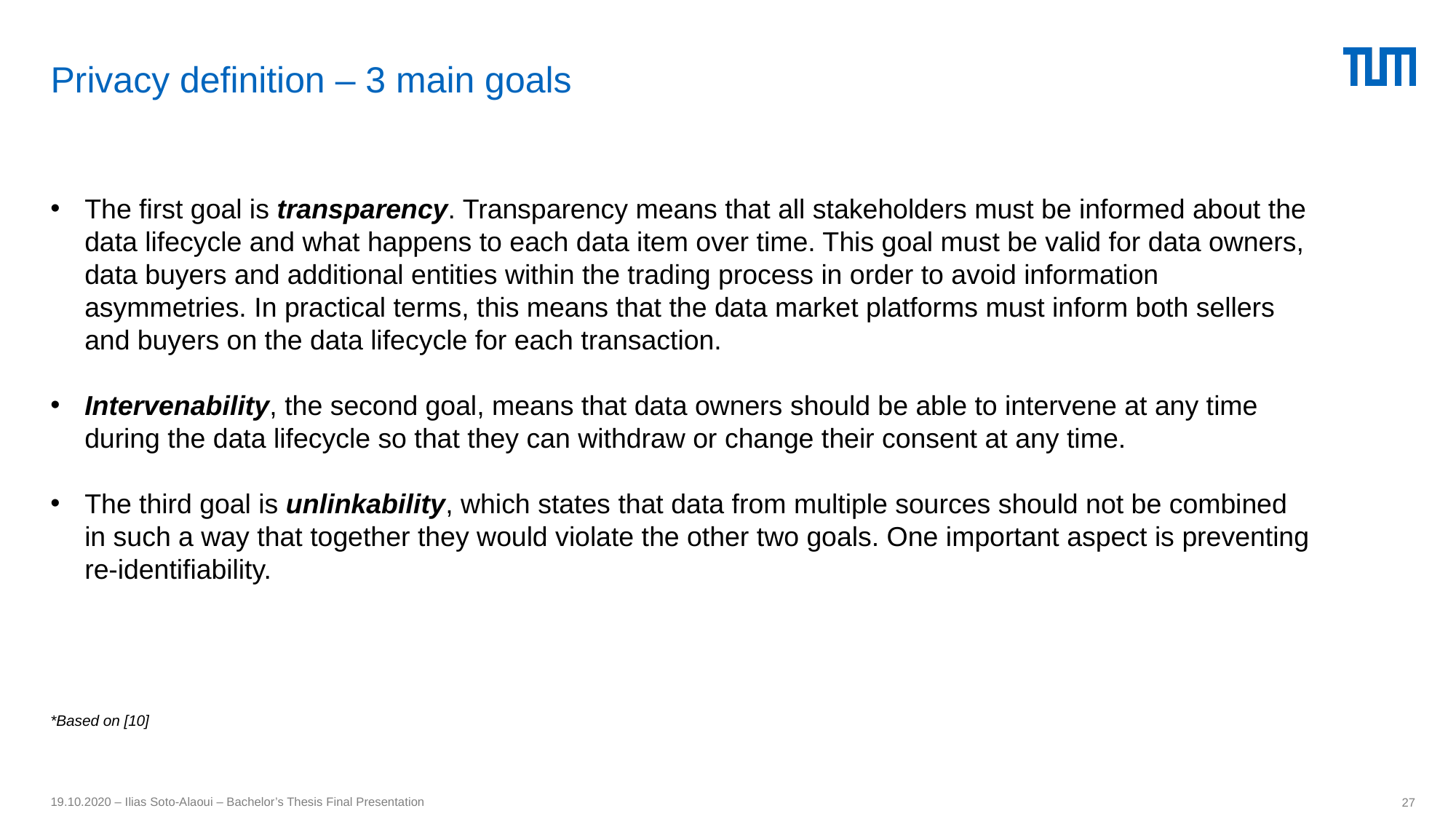

Privacy definition – 3 main goals
The first goal is transparency. Transparency means that all stakeholders must be informed about the data lifecycle and what happens to each data item over time. This goal must be valid for data owners, data buyers and additional entities within the trading process in order to avoid information asymmetries. In practical terms, this means that the data market platforms must inform both sellers and buyers on the data lifecycle for each transaction.

Intervenability, the second goal, means that data owners should be able to intervene at any time during the data lifecycle so that they can withdraw or change their consent at any time.

The third goal is unlinkability, which states that data from multiple sources should not be combined in such a way that together they would violate the other two goals. One important aspect is preventing re-identifiability.
*Based on [10]
19.10.2020 – Ilias Soto-Alaoui – Bachelor’s Thesis Final Presentation
27